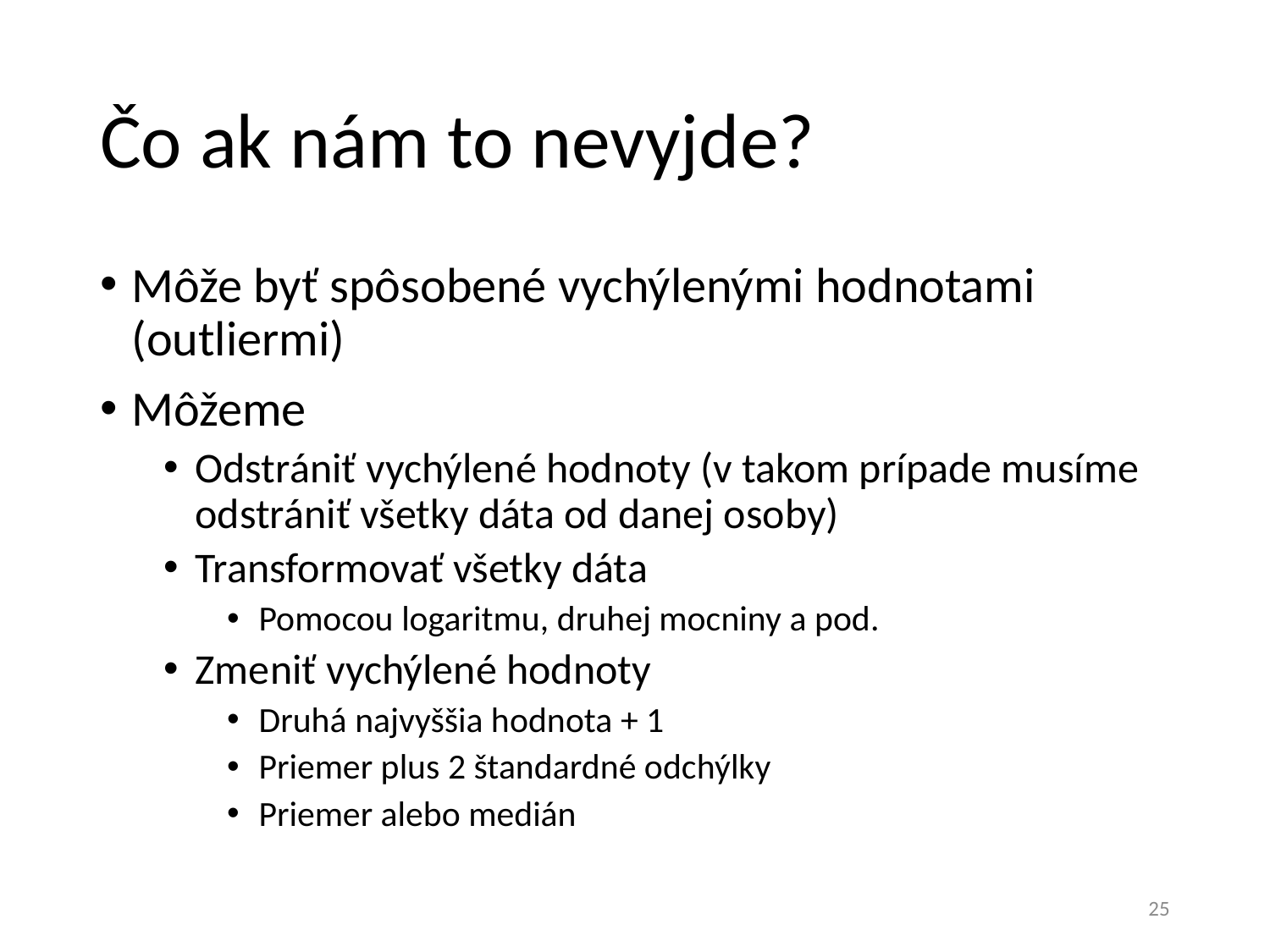

# Čo ak nám to nevyjde?
Môže byť spôsobené vychýlenými hodnotami (outliermi)
Môžeme
Odstrániť vychýlené hodnoty (v takom prípade musíme odstrániť všetky dáta od danej osoby)
Transformovať všetky dáta
Pomocou logaritmu, druhej mocniny a pod.
Zmeniť vychýlené hodnoty
Druhá najvyššia hodnota + 1
Priemer plus 2 štandardné odchýlky
Priemer alebo medián
25